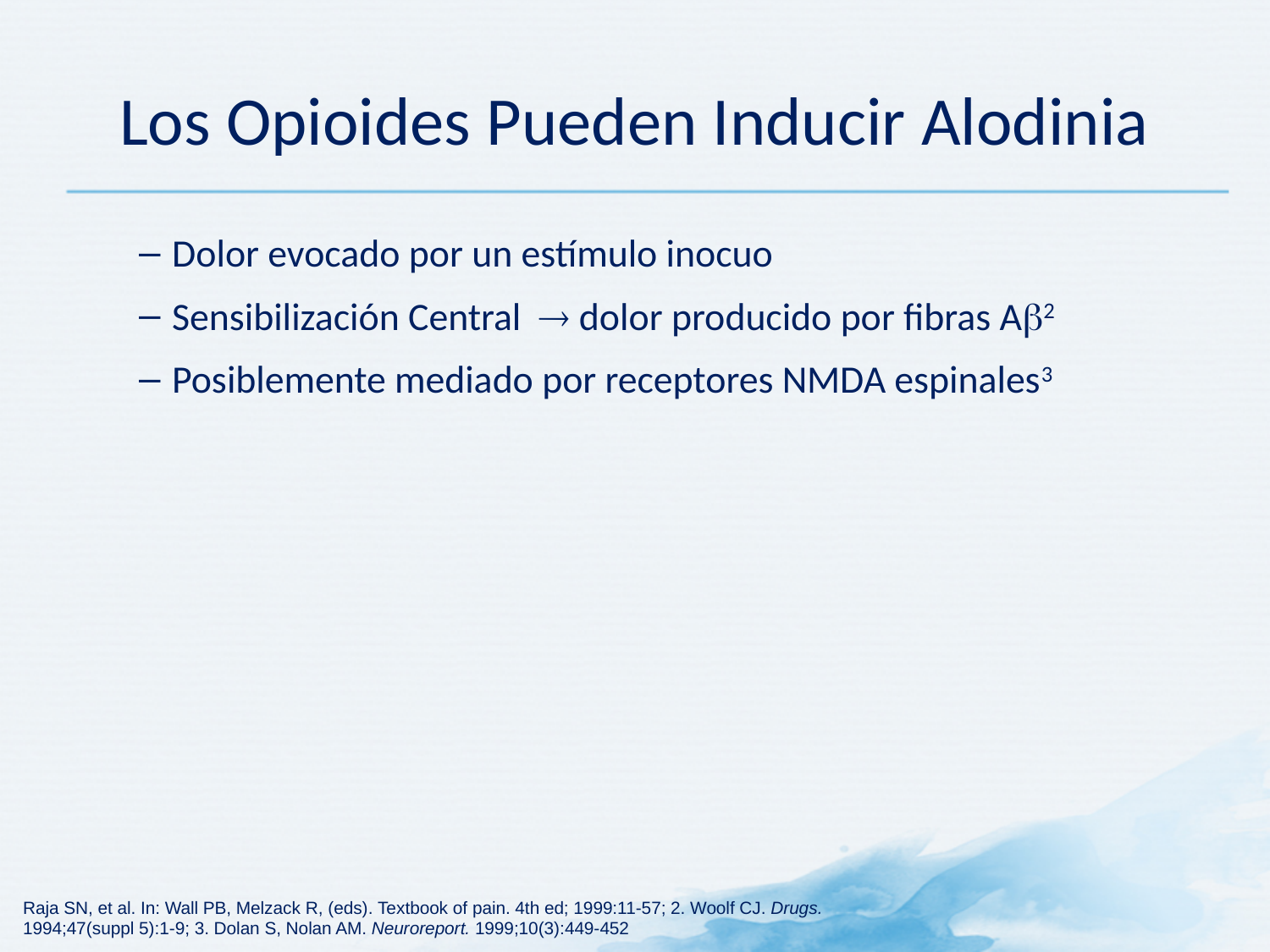

# Los Opioides Pueden Inducir Alodinia
Dolor evocado por un estímulo inocuo
Sensibilización Central  → dolor producido por fibras Aβ2
Posiblemente mediado por receptores NMDA espinales3

Raja SN, et al. In: Wall PB, Melzack R, (eds). Textbook of pain. 4th ed; 1999:11-57; 2. Woolf CJ. Drugs. 1994;47(suppl 5):1-9; 3. Dolan S, Nolan AM. Neuroreport. 1999;10(3):449-452